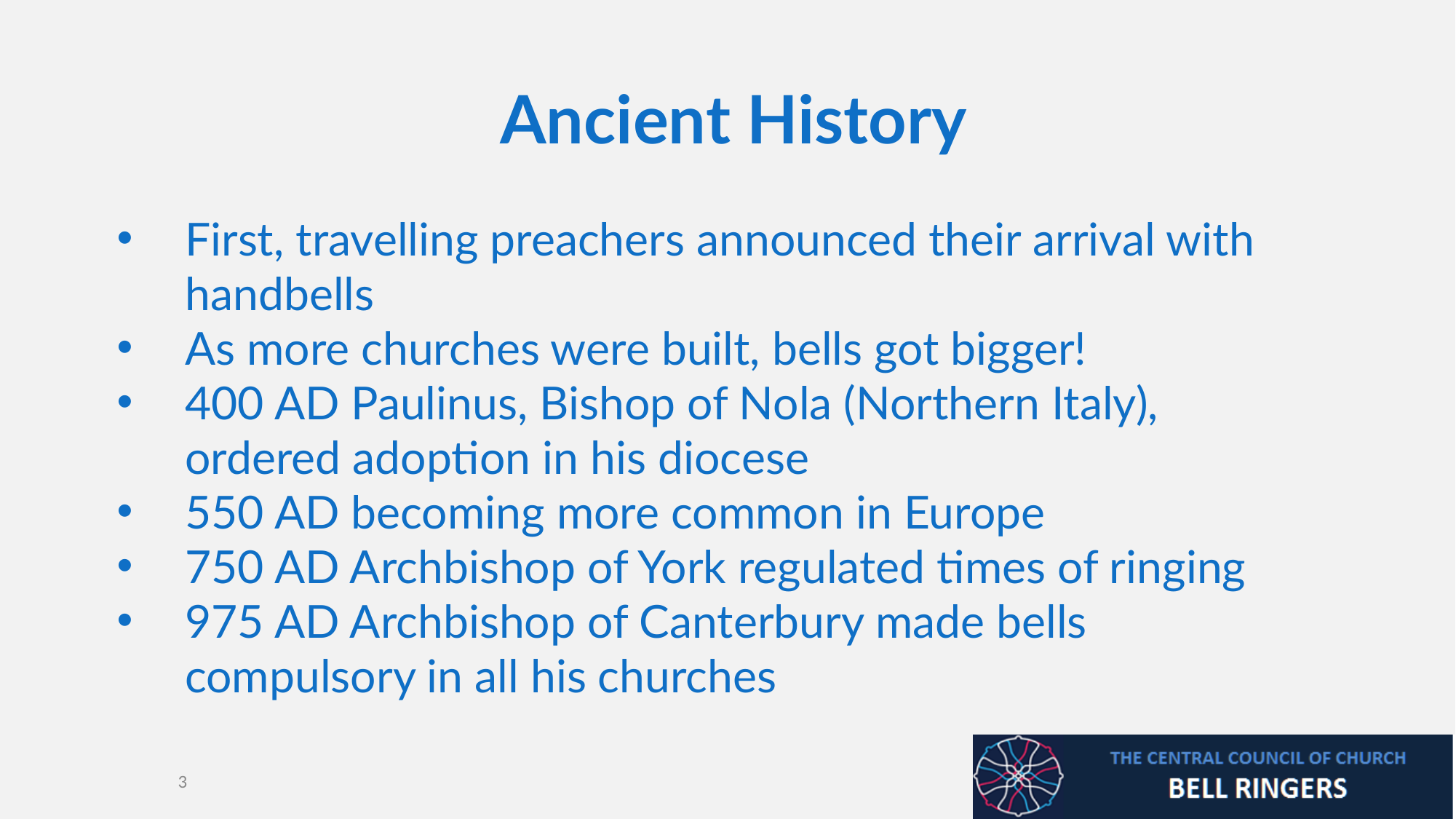

# Ancient History
First, travelling preachers announced their arrival with handbells
As more churches were built, bells got bigger!
400 AD Paulinus, Bishop of Nola (Northern Italy), ordered adoption in his diocese
550 AD becoming more common in Europe
750 AD Archbishop of York regulated times of ringing
975 AD Archbishop of Canterbury made bells compulsory in all his churches
3